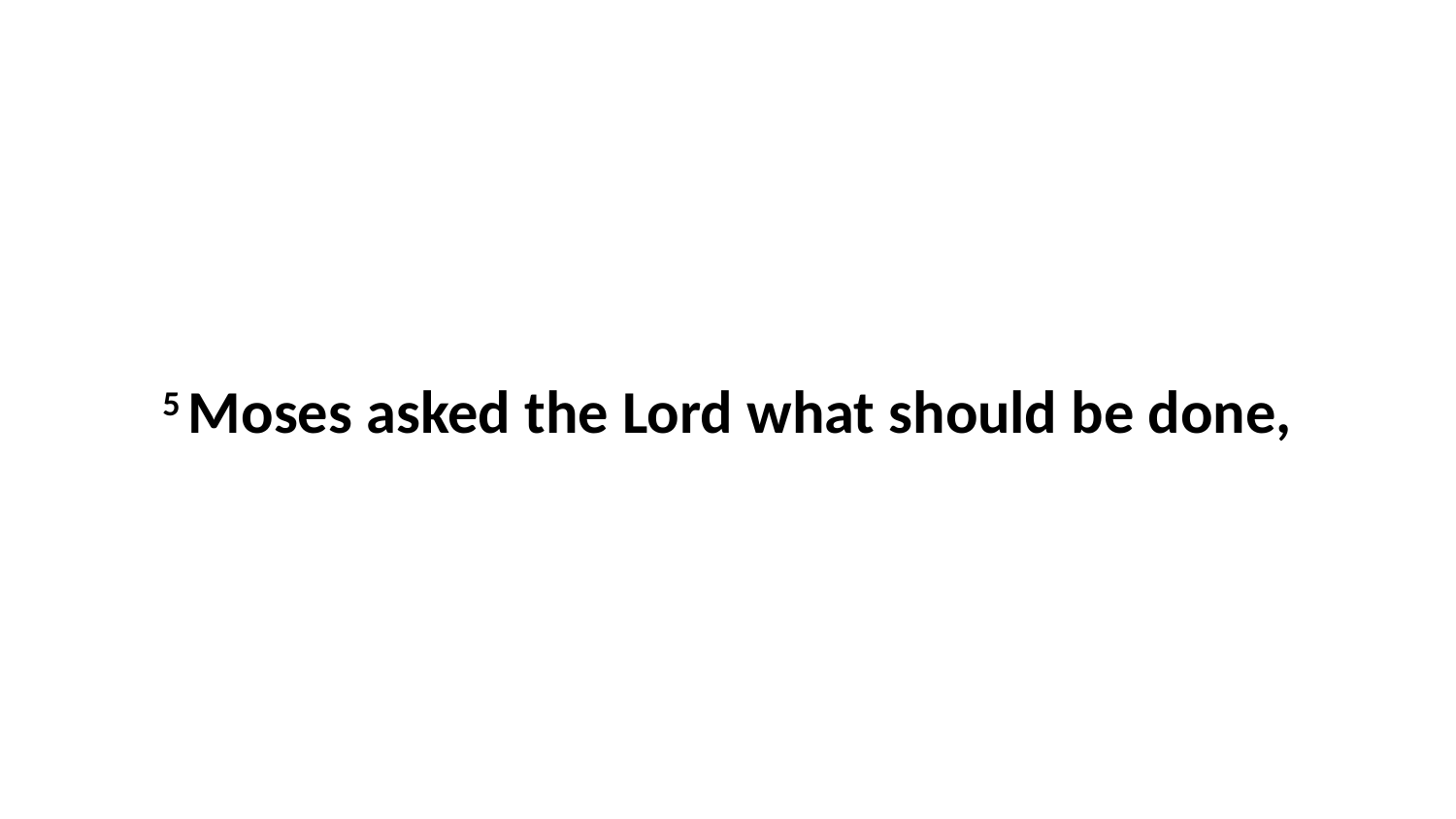

5 Moses asked the Lord what should be done,